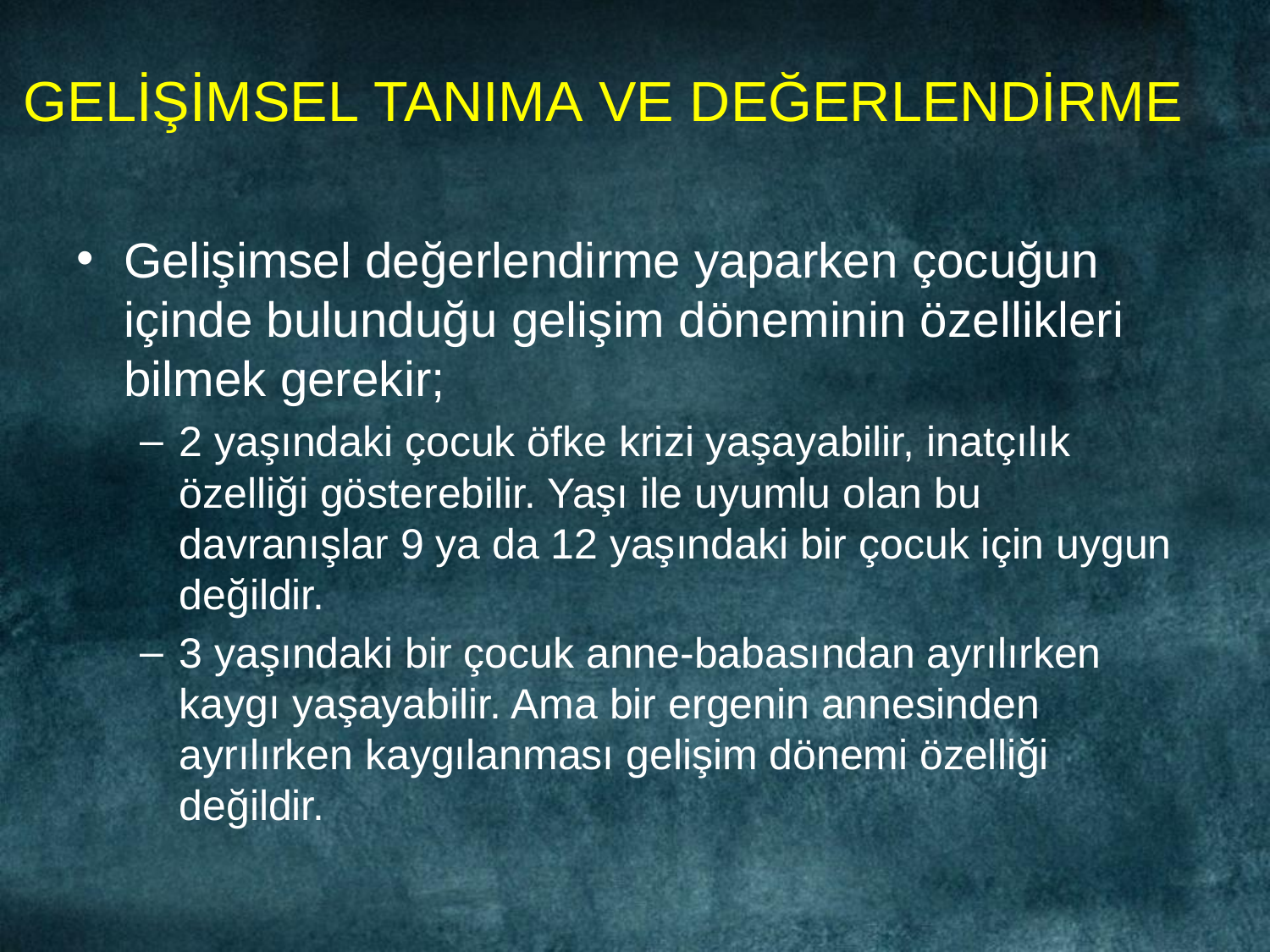

# GELİŞİMSEL TANIMA VE DEĞERLENDİRME
Gelişimsel değerlendirme yaparken çocuğun içinde bulunduğu gelişim döneminin özellikleri bilmek gerekir;
2 yaşındaki çocuk öfke krizi yaşayabilir, inatçılık özelliği gösterebilir. Yaşı ile uyumlu olan bu davranışlar 9 ya da 12 yaşındaki bir çocuk için uygun değildir.
3 yaşındaki bir çocuk anne-babasından ayrılırken kaygı yaşayabilir. Ama bir ergenin annesinden ayrılırken kaygılanması gelişim dönemi özelliği değildir.